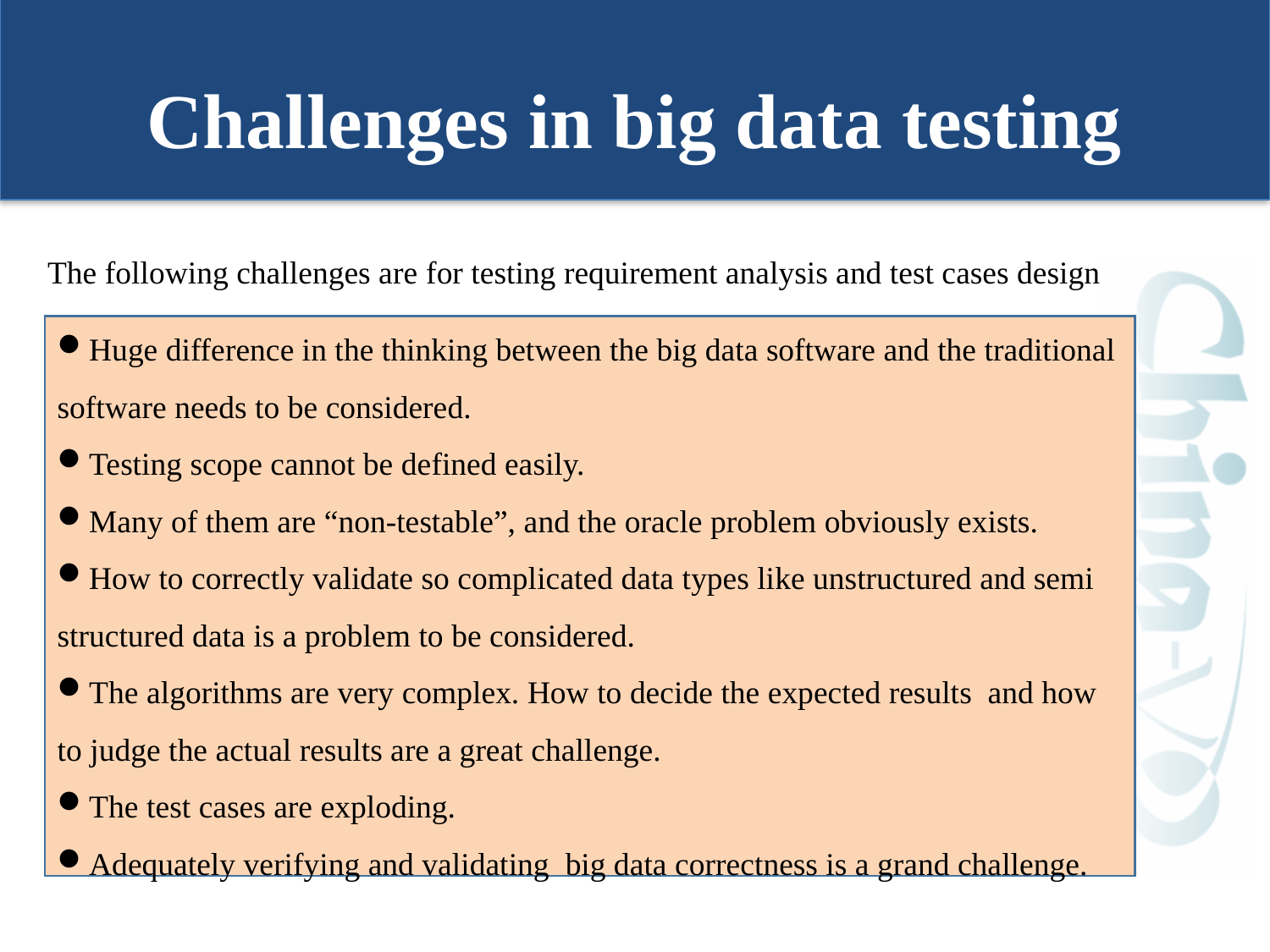

# Challenges in big data testing
The following challenges are for testing requirement analysis and test cases design

Huge difference in the thinking between the big data software and the traditional software needs to be considered.
Testing scope cannot be defined easily.
Many of them are “non-testable”, and the oracle problem obviously exists.
How to correctly validate so complicated data types like unstructured and semi structured data is a problem to be considered.
The algorithms are very complex. How to decide the expected results  and how to judge the actual results are a great challenge.
The test cases are exploding.
Adequately verifying and validating  big data correctness is a grand challenge.